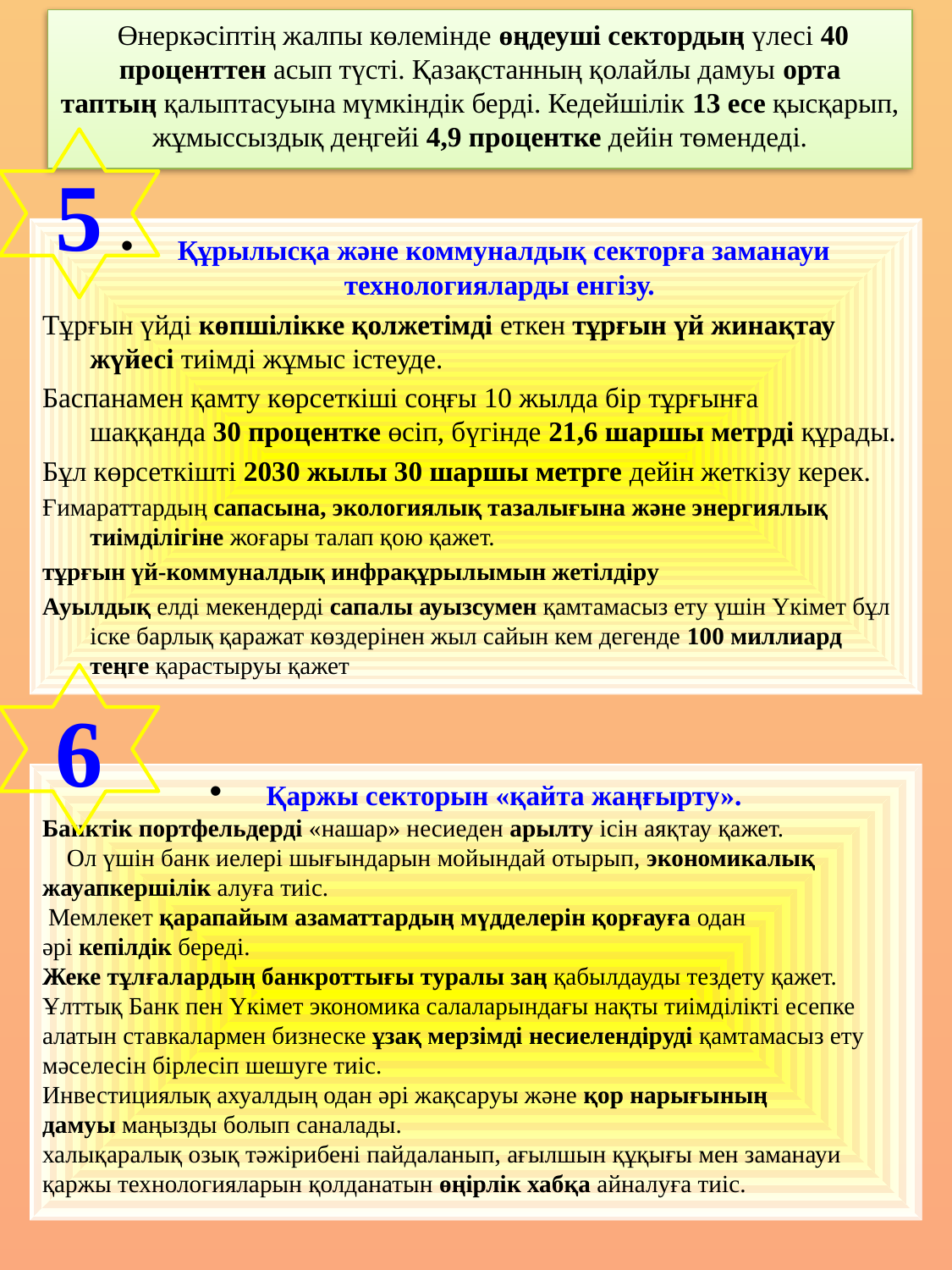

# Өнеркәсіптің жалпы көлемінде өңдеуші сектордың үлесі 40 проценттен асып түсті. Қазақстанның қолайлы дамуы орта таптың қалыптасуына мүмкіндік берді. Кедейшілік 13 есе қысқарып, жұмыссыздық деңгейі 4,9 процентке дейін төмендеді.
5
 Құрылысқа және коммуналдық секторға заманауи технологияларды енгізу.
Тұрғын үйді көпшілікке қолжетімді еткен тұрғын үй жинақтау жүйесі тиімді жұмыс істеуде.
Баспанамен қамту көрсеткіші соңғы 10 жылда бір тұрғынға шаққанда 30 процентке өсіп, бүгінде 21,6 шаршы метрді құрады.
Бұл көрсеткішті 2030 жылы 30 шаршы метрге дейін жеткізу керек.
Ғимараттардың сапасына, экологиялық тазалығына және энергиялық тиімділігіне жоғары талап қою қажет.
тұрғын үй-коммуналдық инфрақұрылымын жетілдіру
Ауылдық елді мекендерді сапалы ауызсумен қамтамасыз ету үшін Үкімет бұл іске барлық қаражат көздерінен жыл сайын кем дегенде 100 миллиард теңге қарастыруы қажет

6
 Қаржы секторын «қайта жаңғырту».
Банктік портфельдерді «нашар» несиеден арылту ісін аяқтау қажет.
    Ол үшін банк иелері шығындарын мойындай отырып, экономикалық жауапкершілік алуға тиіс.
 Мемлекет қарапайым азаматтардың мүдделерін қорғауға одан    әрі кепілдік береді.
Жеке тұлғалардың банкроттығы туралы заң қабылдауды тездету қажет.
Ұлттық Банк пен Үкімет экономика салаларындағы нақты тиімділікті есепке алатын ставкалармен бизнеске ұзақ мерзімді несиелендіруді қамтамасыз ету мәселесін бірлесіп шешуге тиіс.
Инвестициялық ахуалдың одан әрі жақсаруы және қор нарығының дамуы маңызды болып саналады.
халықаралық озық тәжірибені пайдаланып, ағылшын құқығы мен заманауи қаржы технологияларын қолданатын өңірлік хабқа айналуға тиіс.